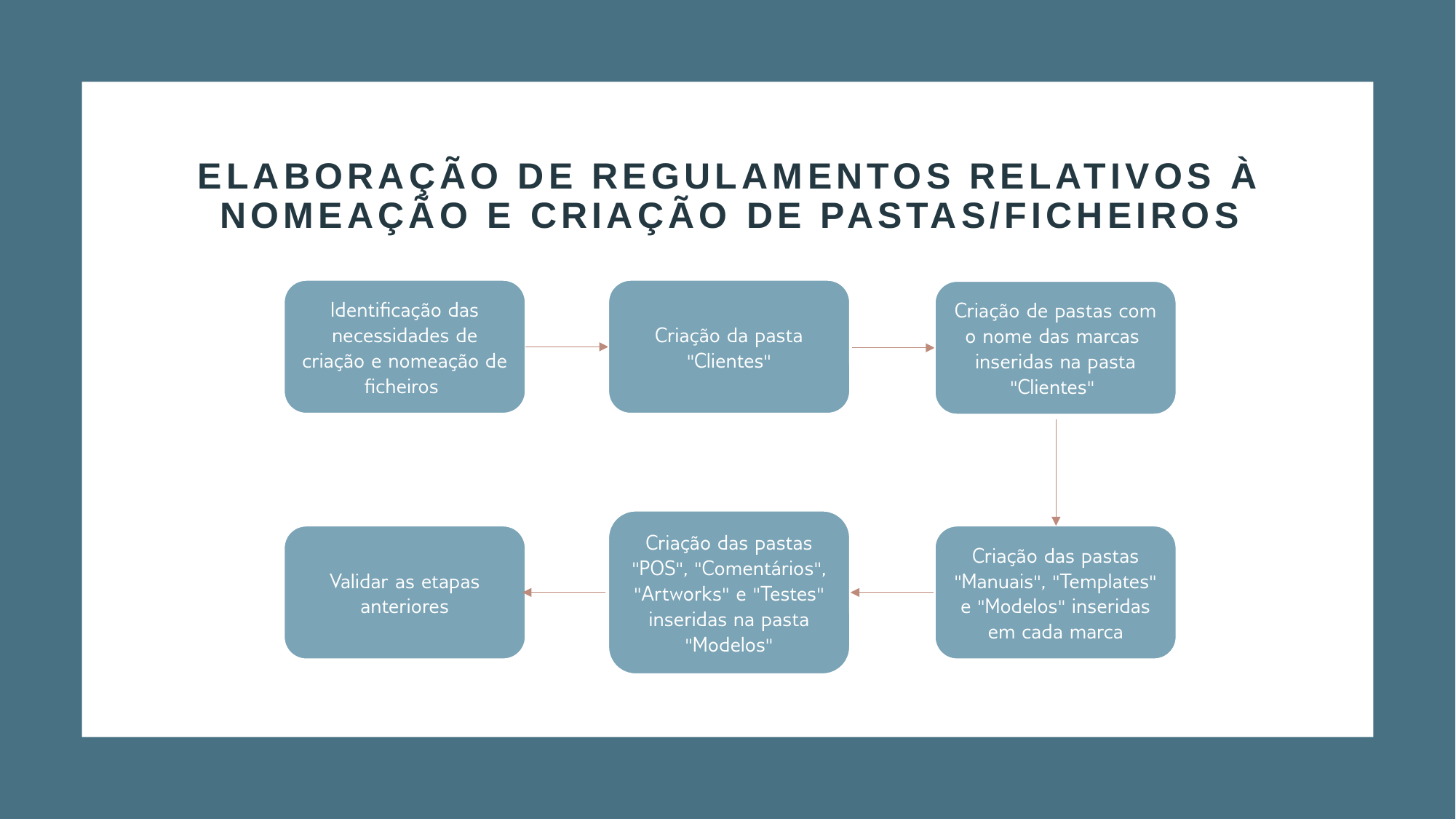

# Elaboração de regulamentos relativos à nomeação e criação de pastas/ficheiros
Identificação das necessidades de criação e nomeação de ficheiros
Criação da pasta "Clientes"
Criação de pastas com o nome das marcas
inseridas na pasta "Clientes"
Criação das pastas "POS", "Comentários", "Artworks" e "Testes" inseridas na pasta "Modelos"
Validar as etapas anteriores
Criação das pastas "Manuais", "Templates" e "Modelos" inseridas em cada marca